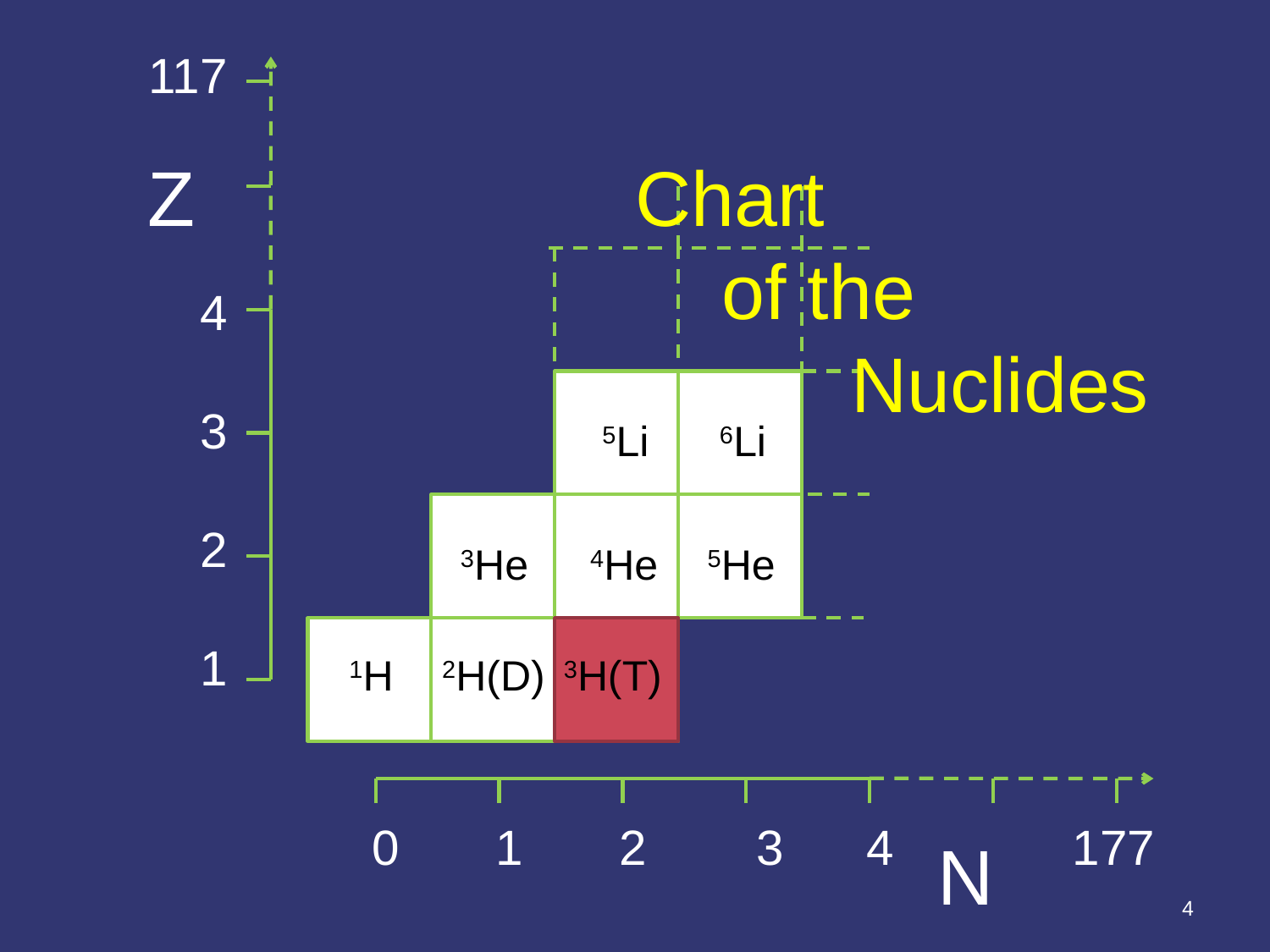

117

4

3

2

1
Z
Chart
    of the
          Nuclides

 5Li
 6Li

 3He
 4He
 5He

 1H
 2H(D)
 3H(T)

 3H(T)
0       1       2        3      4             177
N
4